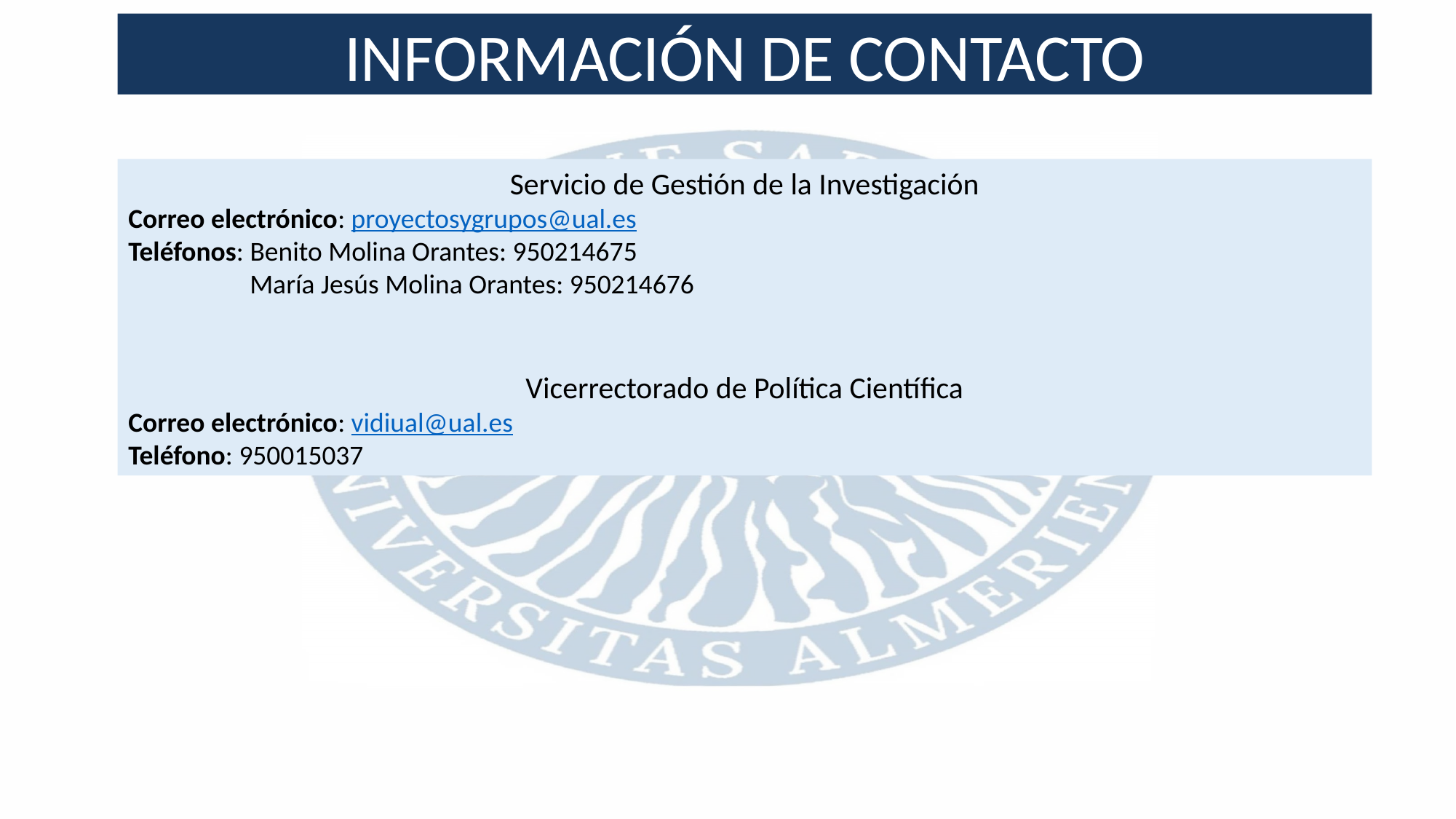

INFORMACIÓN DE CONTACTO
Servicio de Gestión de la Investigación
Correo electrónico: proyectosygrupos@ual.es
Teléfonos: Benito Molina Orantes: 950214675
	  María Jesús Molina Orantes: 950214676

Vicerrectorado de Política Científica
Correo electrónico: vidiual@ual.es
Teléfono: 950015037